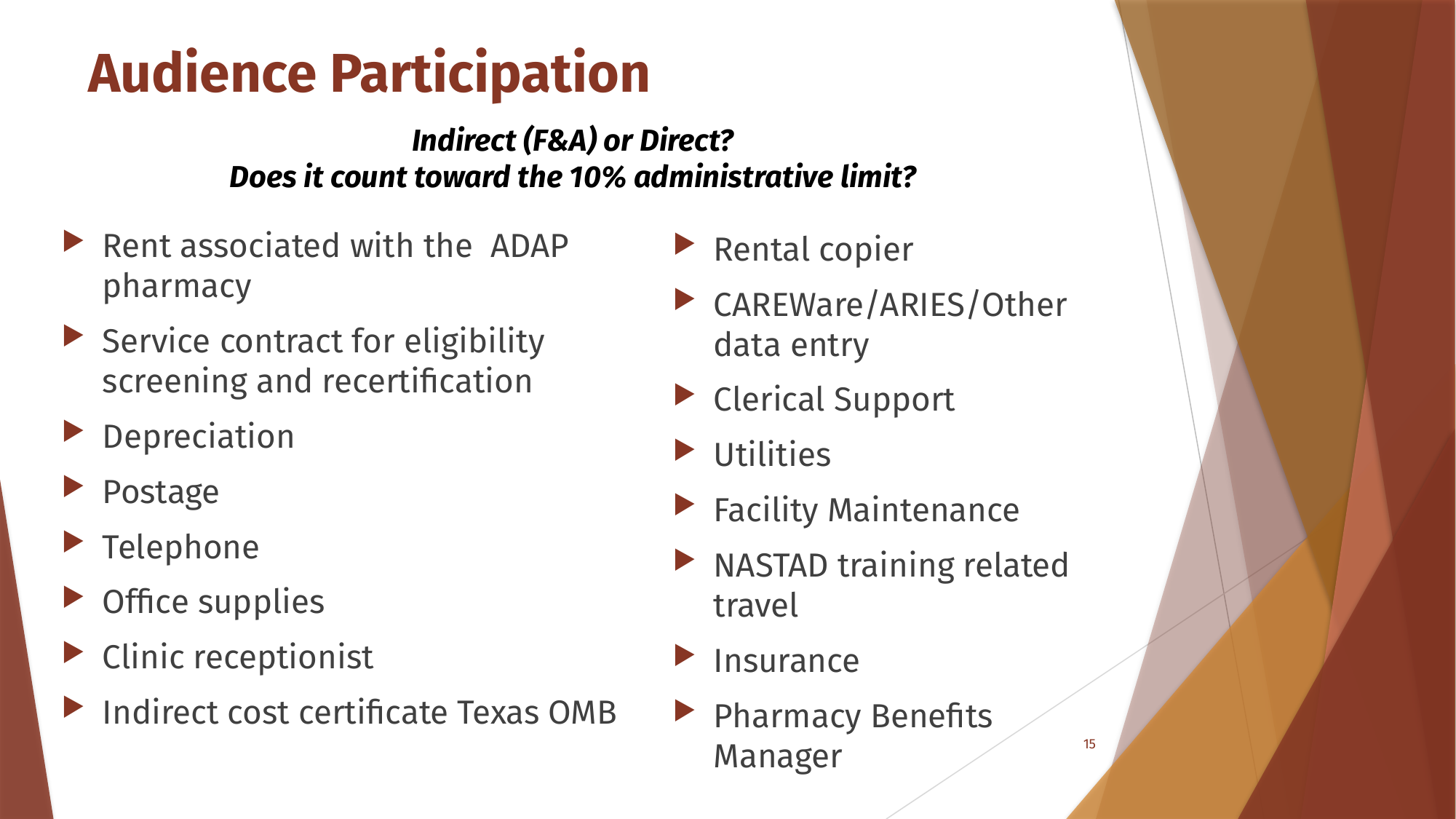

# Audience Participation
Indirect (F&A) or Direct?
Does it count toward the 10% administrative limit?
Rent associated with the  ADAP pharmacy
Service contract for eligibility screening and recertification
Depreciation
Postage
Telephone
Office supplies
Clinic receptionist
Indirect cost certificate Texas OMB

Rental copier
CAREWare/ARIES/Other data entry
Clerical Support
Utilities
Facility Maintenance
NASTAD training related travel
Insurance
Pharmacy Benefits Manager
15